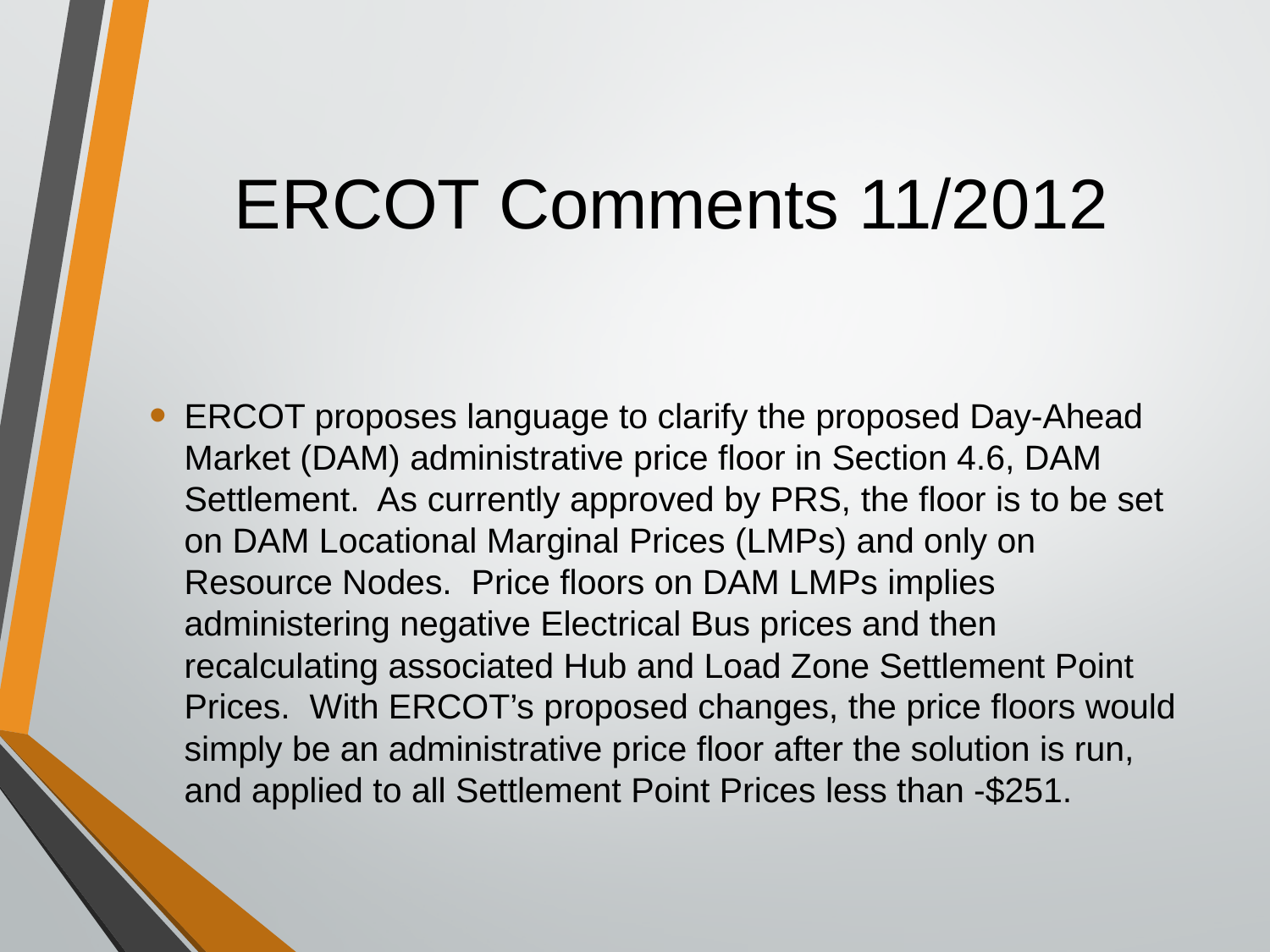

# ERCOT Comments 11/2012
ERCOT proposes language to clarify the proposed Day-Ahead Market (DAM) administrative price floor in Section 4.6, DAM Settlement.  As currently approved by PRS, the floor is to be set on DAM Locational Marginal Prices (LMPs) and only on Resource Nodes.  Price floors on DAM LMPs implies administering negative Electrical Bus prices and then recalculating associated Hub and Load Zone Settlement Point Prices.  With ERCOT’s proposed changes, the price floors would simply be an administrative price floor after the solution is run, and applied to all Settlement Point Prices less than -$251.